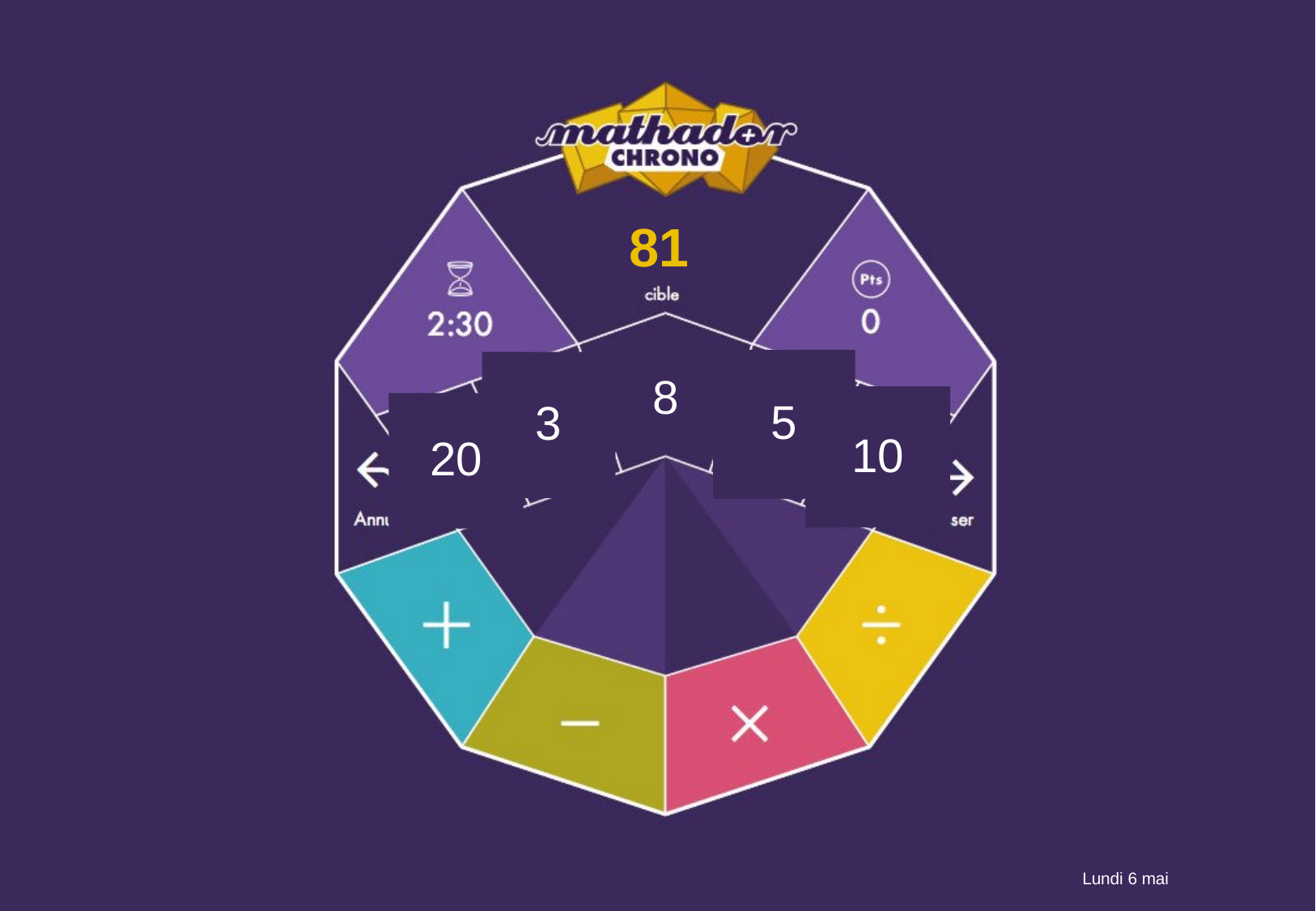

81
8
5
3
10
20
Lundi 6 mai